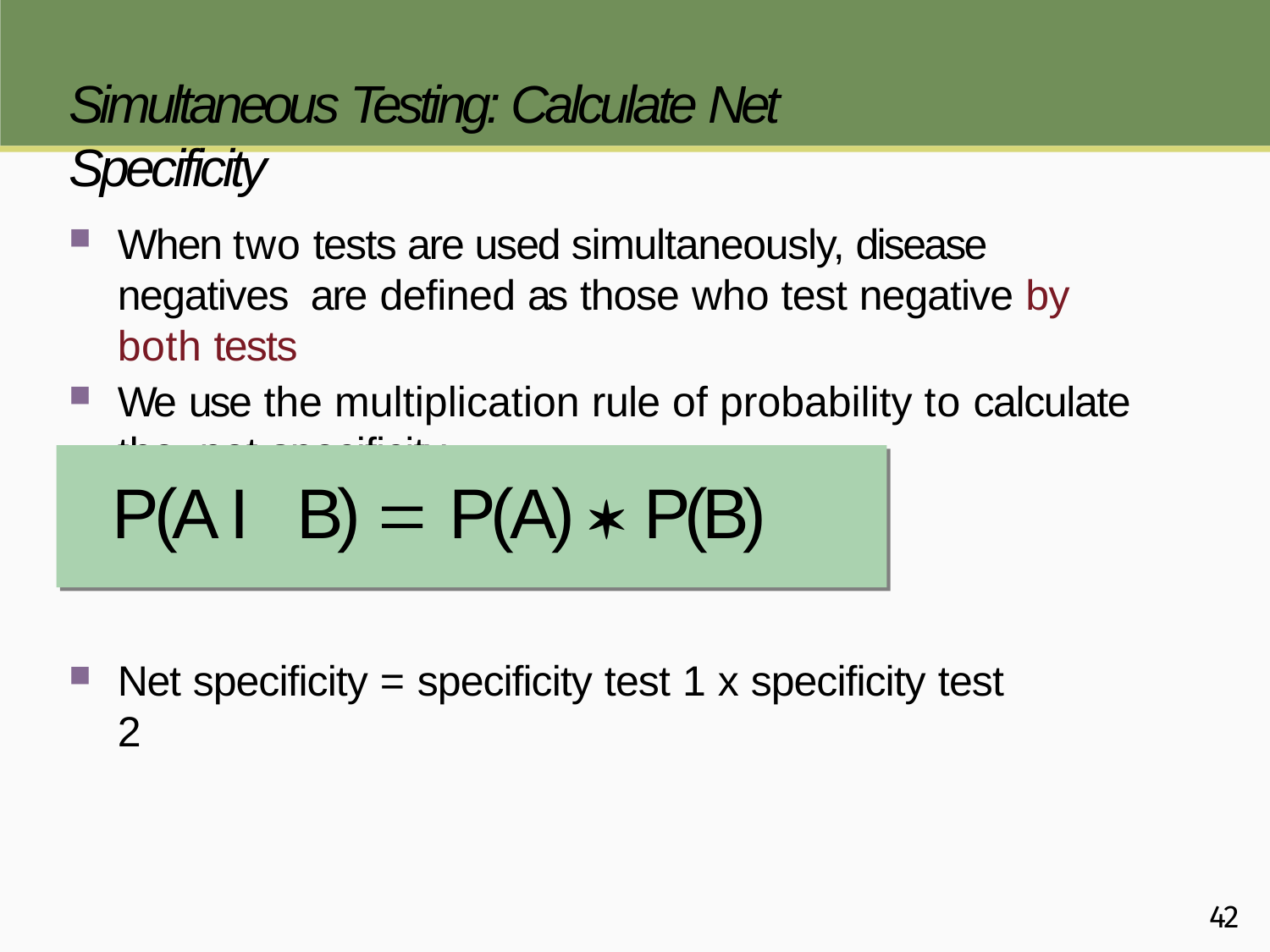

# Simultaneous Testing: Calculate Net Specificity
When two tests are used simultaneously, disease negatives  are defined as those who test negative by both tests
We use the multiplication rule of probability to calculate the  net specificity

P(A I B) = P(A) ∗ P(B)
Net specificity = specificity test 1 x specificity test 2
42